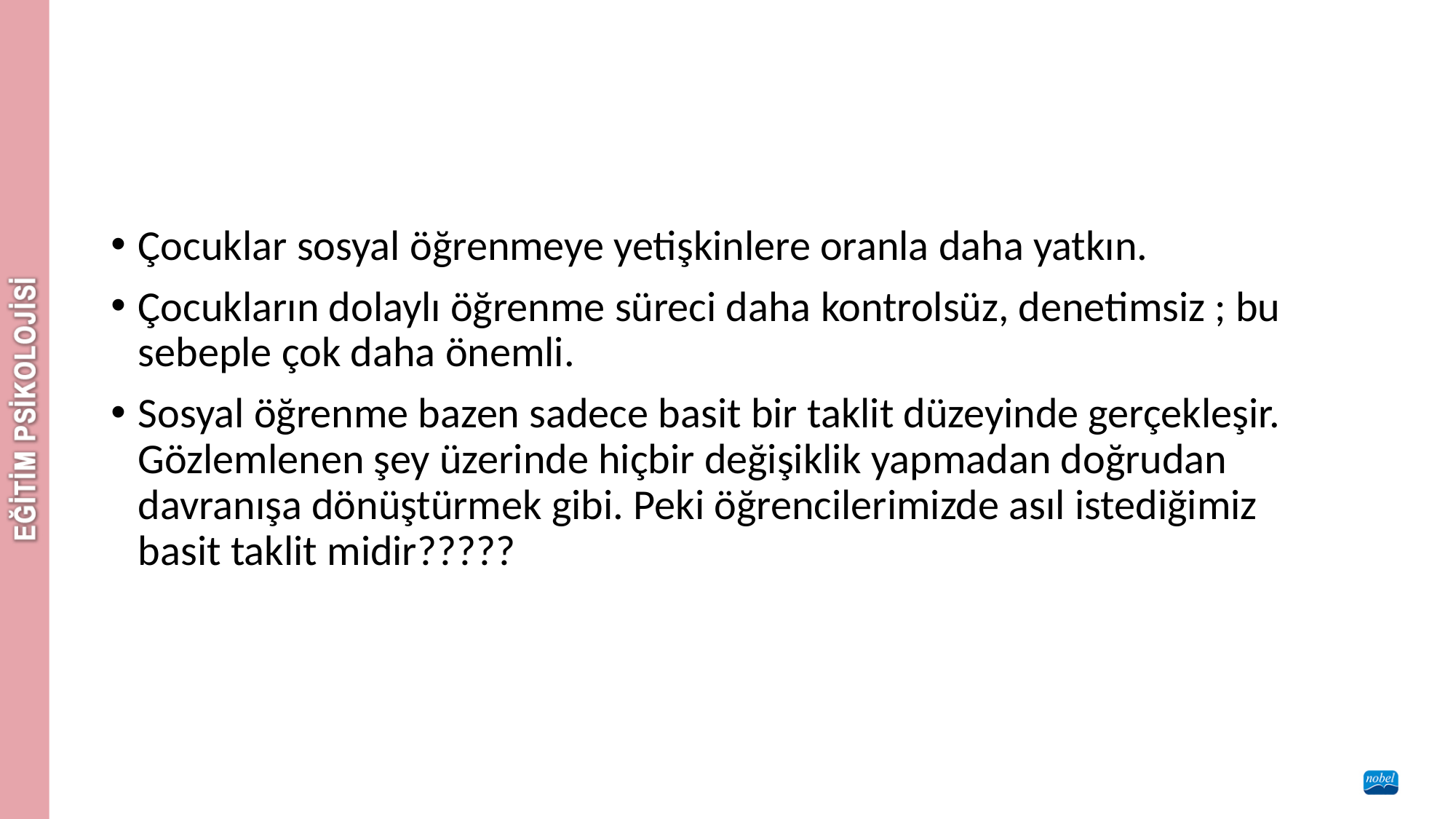

#
Çocuklar sosyal öğrenmeye yetişkinlere oranla daha yatkın.
Çocukların dolaylı öğrenme süreci daha kontrolsüz, denetimsiz ; bu sebeple çok daha önemli.
Sosyal öğrenme bazen sadece basit bir taklit düzeyinde gerçekleşir. Gözlemlenen şey üzerinde hiçbir değişiklik yapmadan doğrudan davranışa dönüştürmek gibi. Peki öğrencilerimizde asıl istediğimiz basit taklit midir?????